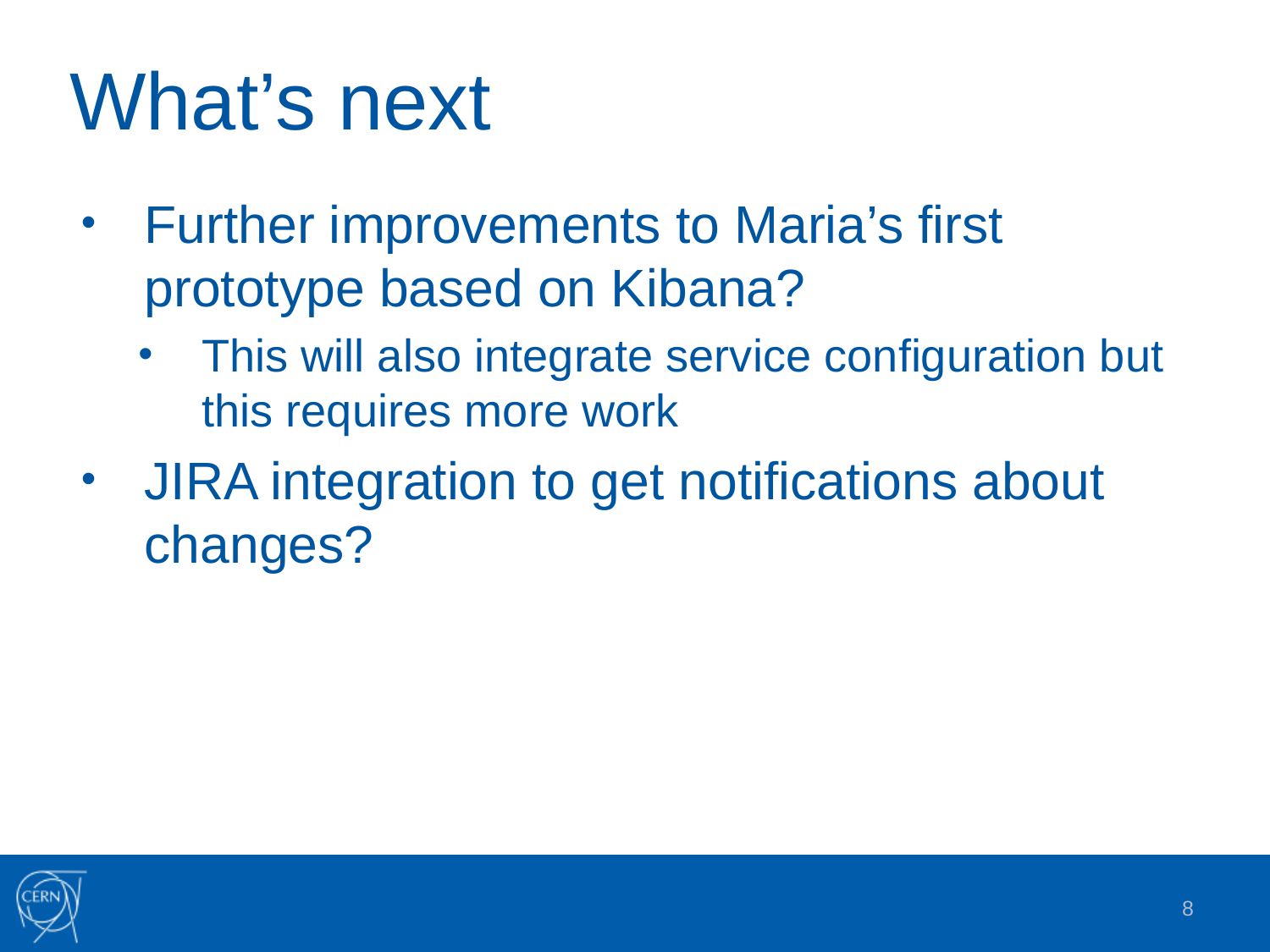

# What’s next
Further improvements to Maria’s first prototype based on Kibana?
This will also integrate service configuration but this requires more work
JIRA integration to get notifications about changes?
8